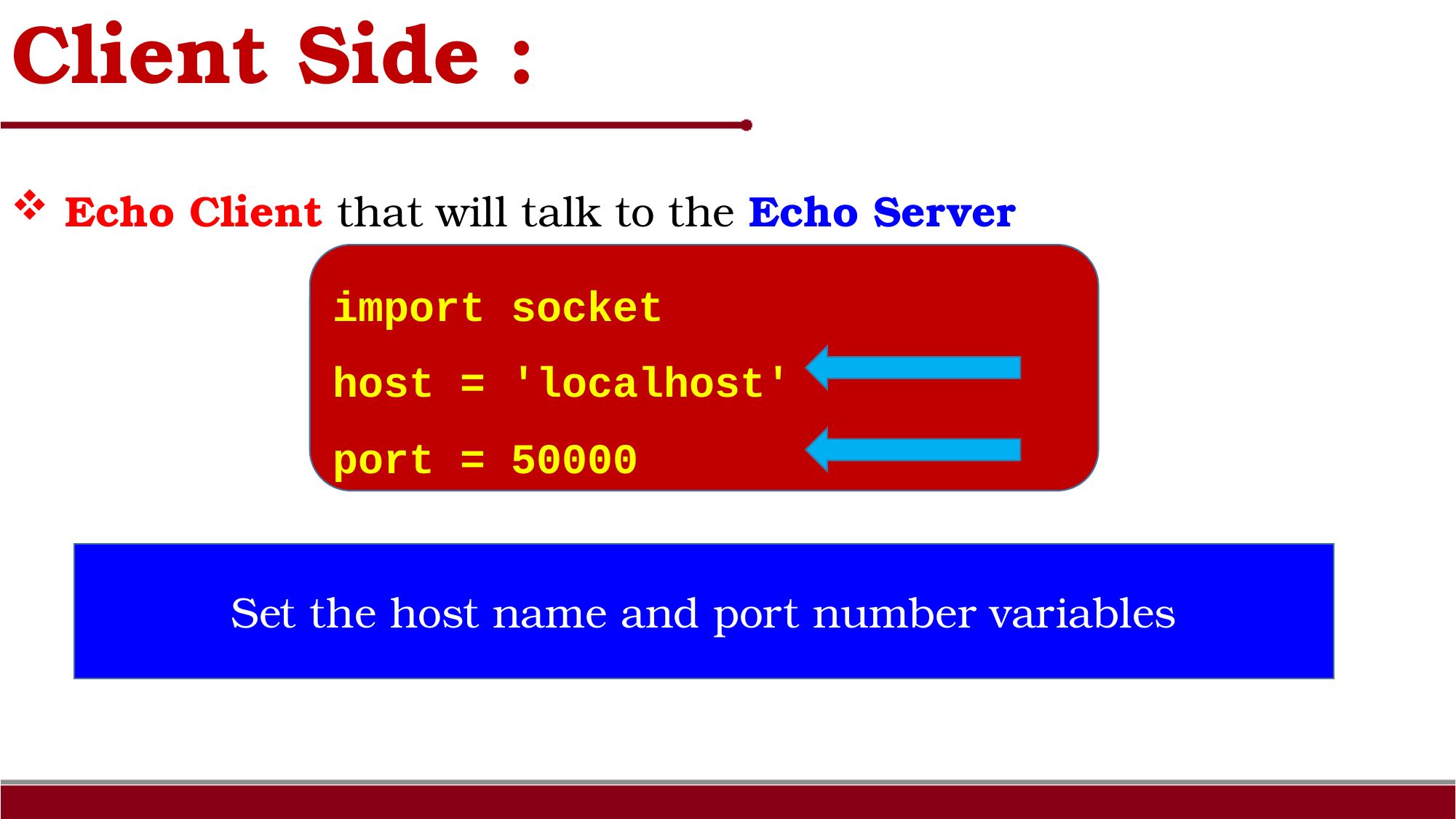

Client Side :
Echo Client that will talk to the Echo Server
import socket
host = 'localhost'
port = 50000

Set the host name and port number variables